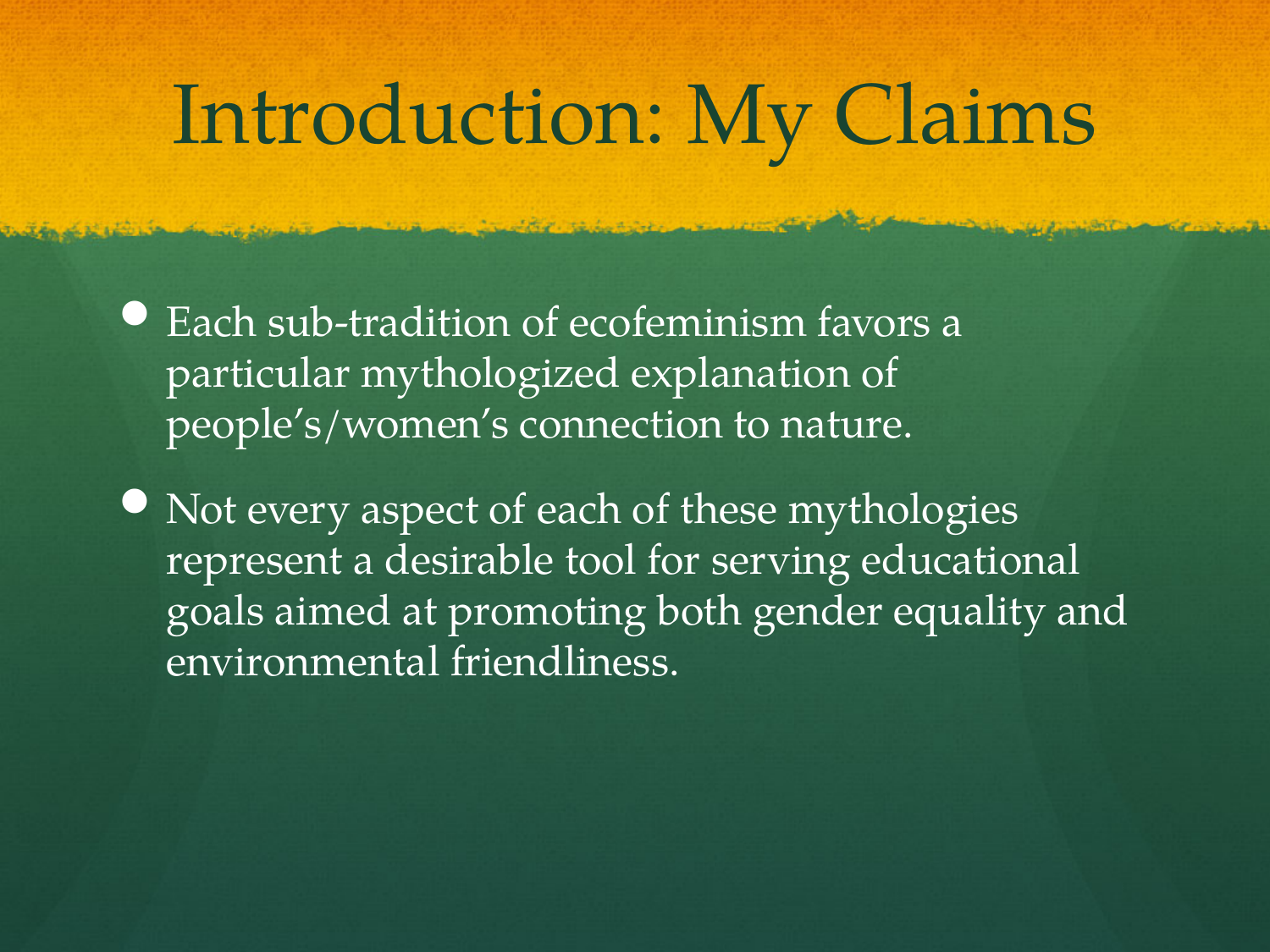

# Introduction: My Claims
Each sub-tradition of ecofeminism favors a particular mythologized explanation of people’s/women’s connection to nature.
Not every aspect of each of these mythologies represent a desirable tool for serving educational goals aimed at promoting both gender equality and environmental friendliness.